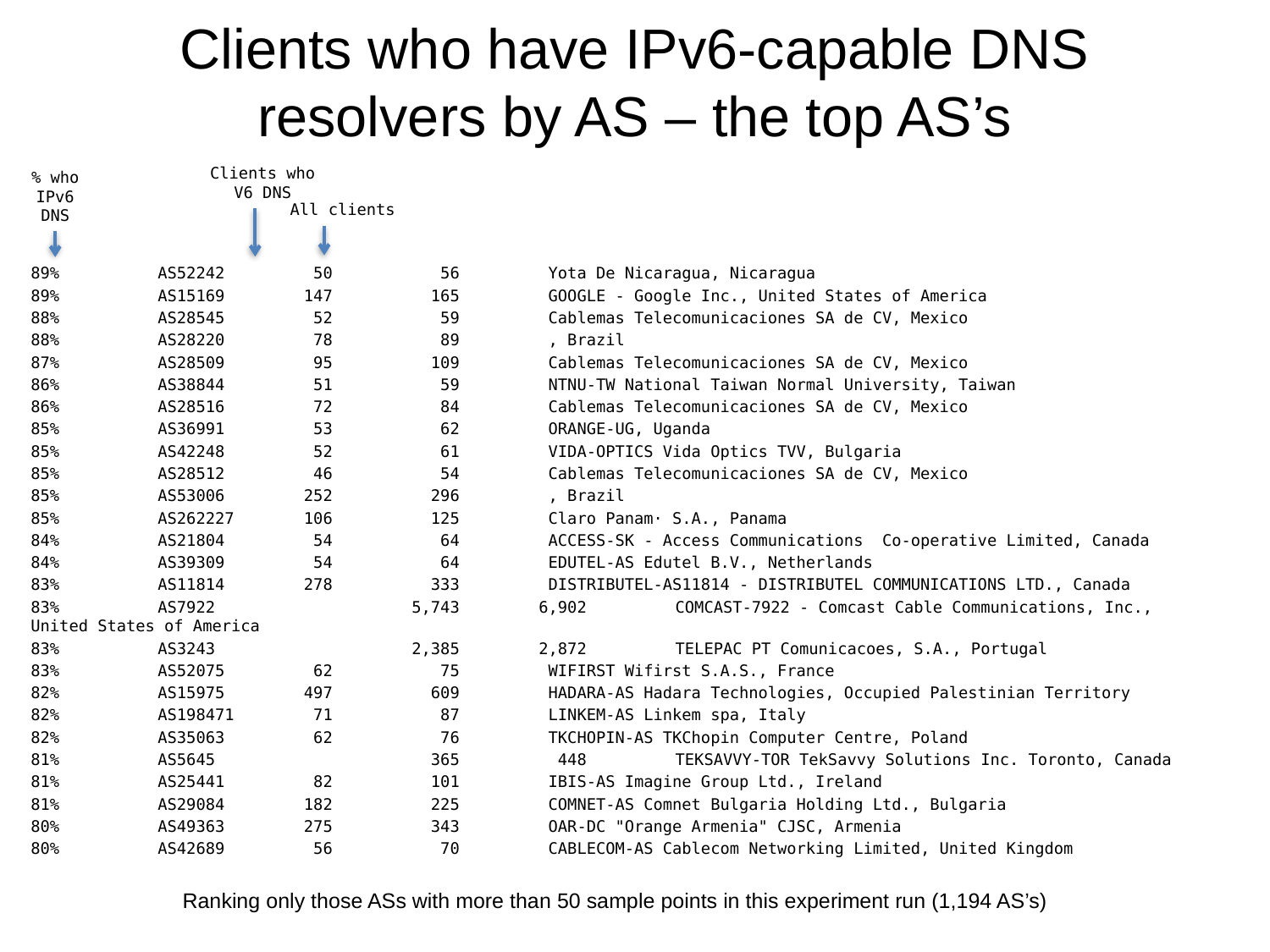

# Clients who have IPv6-capable DNS resolvers by AS – the top AS’s
Clients who
V6 DNS
% who
IPv6
DNS
All clients
89%	AS52242	   50	   56	 Yota De Nicaragua, Nicaragua
89%	AS15169	  147	  165	 GOOGLE - Google Inc., United States of America
88%	AS28545	   52	   59	 Cablemas Telecomunicaciones SA de CV, Mexico
88%	AS28220	   78	   89	 , Brazil
87%	AS28509	   95	  109	 Cablemas Telecomunicaciones SA de CV, Mexico
86%	AS38844	   51	   59	 NTNU-TW National Taiwan Normal University, Taiwan
86%	AS28516	   72	   84	 Cablemas Telecomunicaciones SA de CV, Mexico
85%	AS36991	   53	   62	 ORANGE-UG, Uganda
85%	AS42248	   52	   61	 VIDA-OPTICS Vida Optics TVV, Bulgaria
85%	AS28512	   46	   54	 Cablemas Telecomunicaciones SA de CV, Mexico
85%	AS53006	  252	  296	 , Brazil
85%	AS262227	  106	  125	 Claro Panam· S.A., Panama
84%	AS21804	   54	   64	 ACCESS-SK - Access Communications  Co-operative Limited, Canada
84%	AS39309	   54	   64	 EDUTEL-AS Edutel B.V., Netherlands
83%	AS11814	  278	  333	 DISTRIBUTEL-AS11814 - DISTRIBUTEL COMMUNICATIONS LTD., Canada
83%	AS7922		5,743	6,902	 COMCAST-7922 - Comcast Cable Communications, Inc., United States of America
83%	AS3243		2,385	2,872	 TELEPAC PT Comunicacoes, S.A., Portugal
83%	AS52075	   62	   75	 WIFIRST Wifirst S.A.S., France
82%	AS15975	  497	  609	 HADARA-AS Hadara Technologies, Occupied Palestinian Territory
82%	AS198471	   71	   87	 LINKEM-AS Linkem spa, Italy
82%	AS35063	   62	   76	 TKCHOPIN-AS TKChopin Computer Centre, Poland
81%	AS5645		  365	  448	 TEKSAVVY-TOR TekSavvy Solutions Inc. Toronto, Canada
81%	AS25441	   82	  101	 IBIS-AS Imagine Group Ltd., Ireland
81%	AS29084	  182	  225	 COMNET-AS Comnet Bulgaria Holding Ltd., Bulgaria
80%	AS49363	  275	  343	 OAR-DC "Orange Armenia" CJSC, Armenia
80%	AS42689	   56	   70	 CABLECOM-AS Cablecom Networking Limited, United Kingdom
Ranking only those ASs with more than 50 sample points in this experiment run (1,194 AS’s)